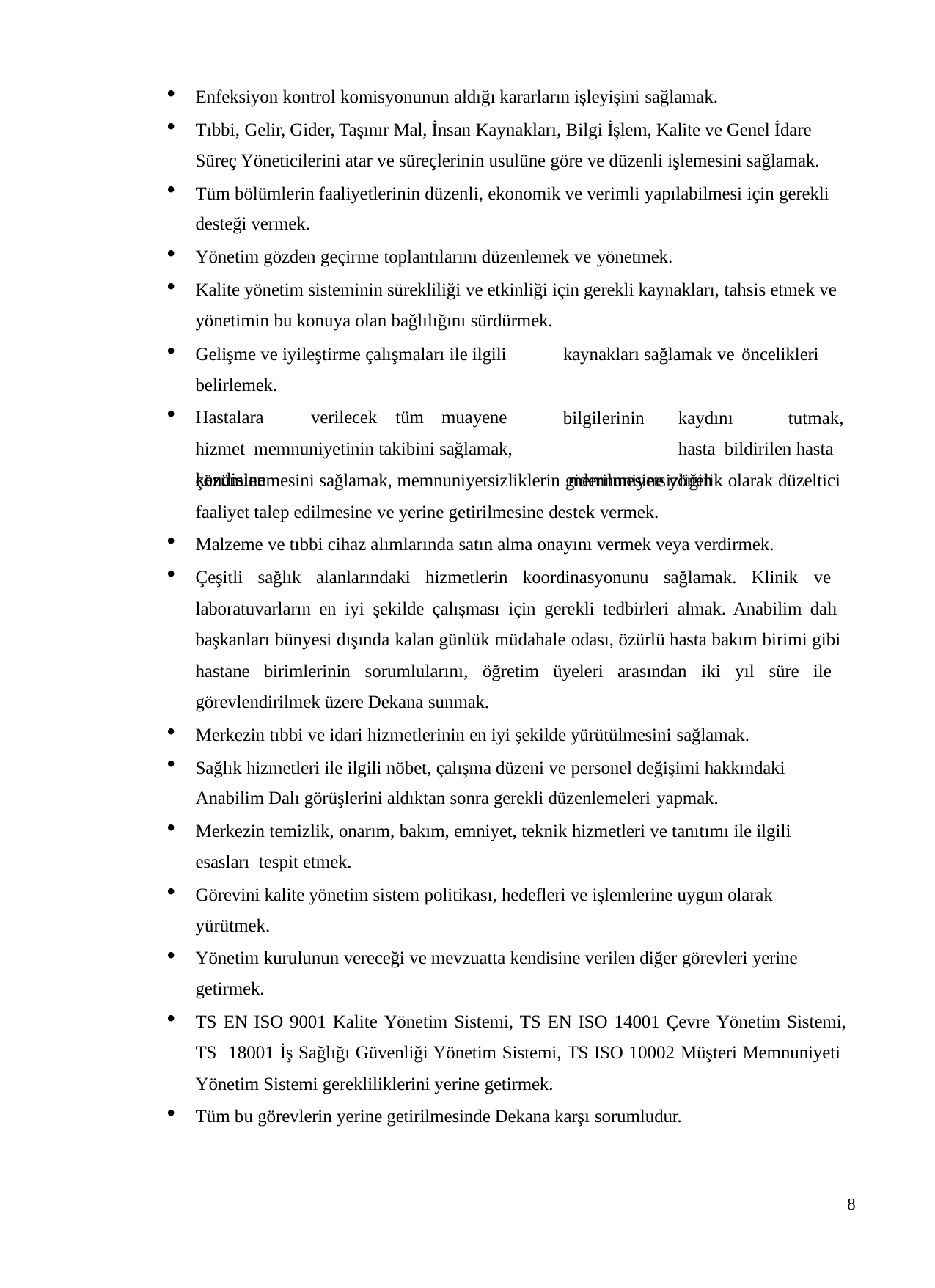

Enfeksiyon kontrol komisyonunun aldığı kararların işleyişini sağlamak.
Tıbbi, Gelir, Gider, Taşınır Mal, İnsan Kaynakları, Bilgi İşlem, Kalite ve Genel İdare  Süreç Yöneticilerini atar ve süreçlerinin usulüne göre ve düzenli işlemesini sağlamak.
Tüm bölümlerin faaliyetlerinin düzenli, ekonomik ve verimli yapılabilmesi için gerekli  desteği vermek.
Yönetim gözden geçirme toplantılarını düzenlemek ve yönetmek.
Kalite yönetim sisteminin sürekliliği ve etkinliği için gerekli kaynakları, tahsis etmek ve  yönetimin bu konuya olan bağlılığını sürdürmek.
Gelişme ve iyileştirme çalışmaları ile ilgili  belirlemek.
Hastalara	verilecek	tüm	muayene	hizmet  memnuniyetinin takibini sağlamak, kendisine
kaynakları sağlamak ve öncelikleri
bilgilerinin	kaydını	tutmak,	hasta  bildirilen hasta memnuniyetsizliğin
çözümlenmesini sağlamak, memnuniyetsizliklerin giderilmesine yönelik olarak düzeltici  faaliyet talep edilmesine ve yerine getirilmesine destek vermek.
Malzeme ve tıbbi cihaz alımlarında satın alma onayını vermek veya verdirmek.
Çeşitli sağlık alanlarındaki hizmetlerin koordinasyonunu sağlamak. Klinik ve  laboratuvarların en iyi şekilde çalışması için gerekli tedbirleri almak. Anabilim dalı  başkanları bünyesi dışında kalan günlük müdahale odası, özürlü hasta bakım birimi gibi  hastane birimlerinin sorumlularını, öğretim üyeleri arasından iki yıl süre ile  görevlendirilmek üzere Dekana sunmak.
Merkezin tıbbi ve idari hizmetlerinin en iyi şekilde yürütülmesini sağlamak.
Sağlık hizmetleri ile ilgili nöbet, çalışma düzeni ve personel değişimi hakkındaki  Anabilim Dalı görüşlerini aldıktan sonra gerekli düzenlemeleri yapmak.
Merkezin temizlik, onarım, bakım, emniyet, teknik hizmetleri ve tanıtımı ile ilgili esasları  tespit etmek.
Görevini kalite yönetim sistem politikası, hedefleri ve işlemlerine uygun olarak  yürütmek.
Yönetim kurulunun vereceği ve mevzuatta kendisine verilen diğer görevleri yerine  getirmek.
TS EN ISO 9001 Kalite Yönetim Sistemi, TS EN ISO 14001 Çevre Yönetim Sistemi, TS  18001 İş Sağlığı Güvenliği Yönetim Sistemi, TS ISO 10002 Müşteri Memnuniyeti  Yönetim Sistemi gerekliliklerini yerine getirmek.
Tüm bu görevlerin yerine getirilmesinde Dekana karşı sorumludur.
8